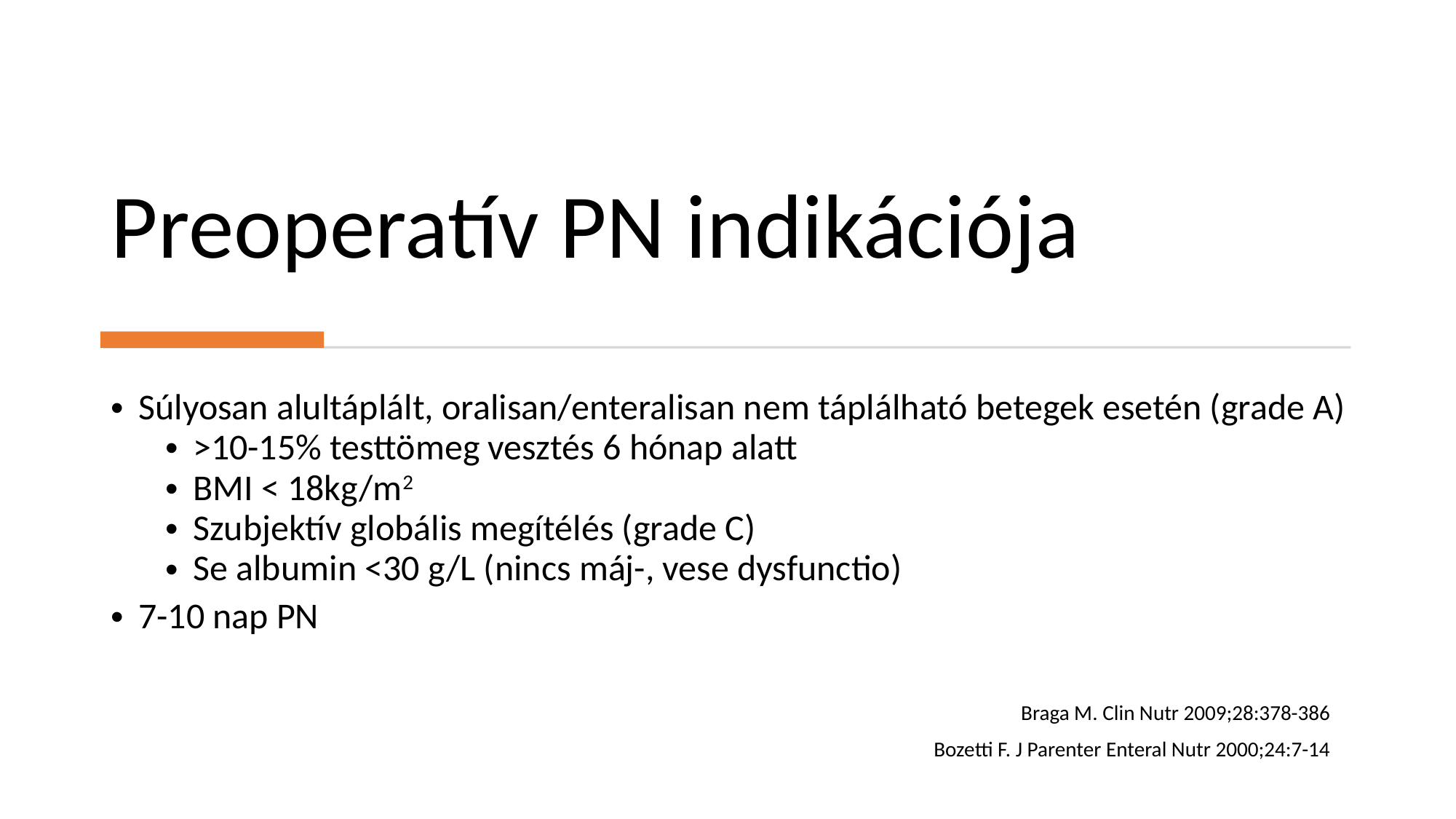

# Preoperatív PN indikációja

Súlyosan alultáplált, oralisan/enteralisan nem táplálható betegek esetén (grade A)
>10-15% testtömeg vesztés 6 hónap alatt
BMI < 18kg/m2
Szubjektív globális megítélés (grade C)
Se albumin <30 g/L (nincs máj-, vese dysfunctio)
7-10 nap PN

Braga M. Clin Nutr 2009;28:378-386
Bozetti F. J Parenter Enteral Nutr 2000;24:7-14